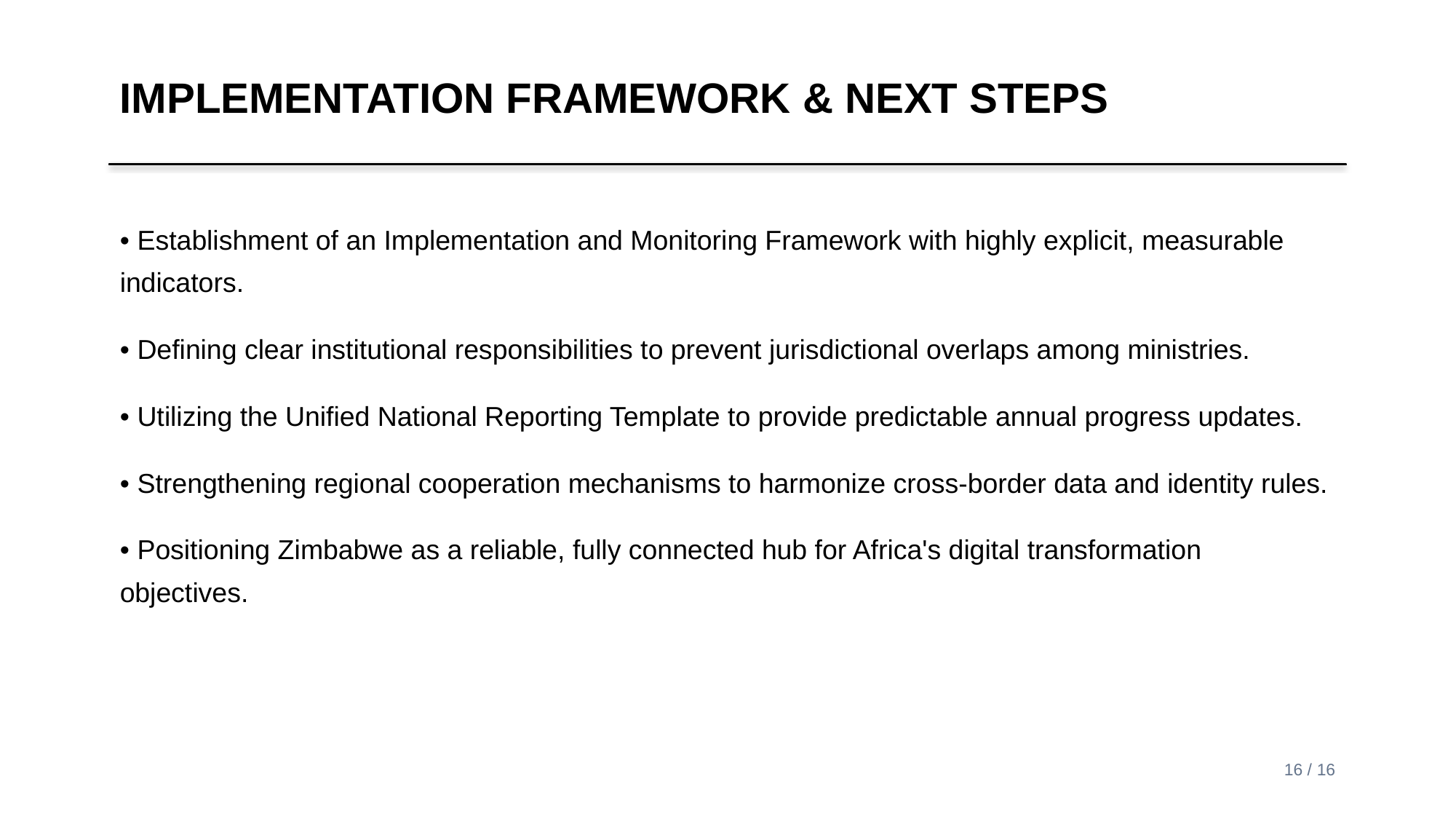

IMPLEMENTATION FRAMEWORK & NEXT STEPS

• Establishment of an Implementation and Monitoring Framework with highly explicit, measurable indicators.
• Defining clear institutional responsibilities to prevent jurisdictional overlaps among ministries.
• Utilizing the Unified National Reporting Template to provide predictable annual progress updates.
• Strengthening regional cooperation mechanisms to harmonize cross-border data and identity rules.
• Positioning Zimbabwe as a reliable, fully connected hub for Africa's digital transformation objectives.
16 / 16